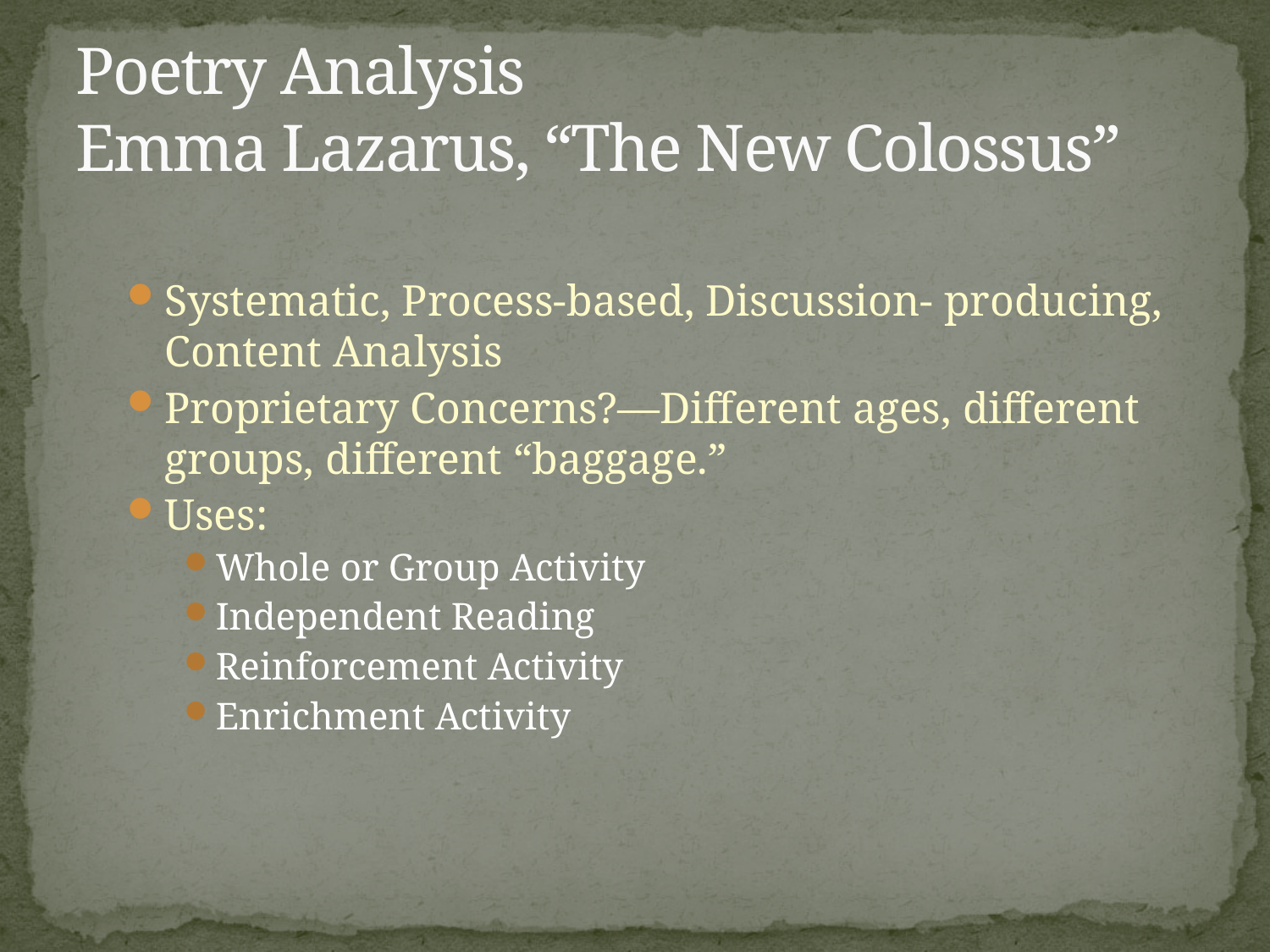

# Poetry Analysis Emma Lazarus, “The New Colossus”

Systematic, Process-based, Discussion- producing, Content Analysis
Proprietary Concerns?—Different ages, different groups, different “baggage.”
Uses:
Whole or Group Activity
Independent Reading
Reinforcement Activity
Enrichment Activity